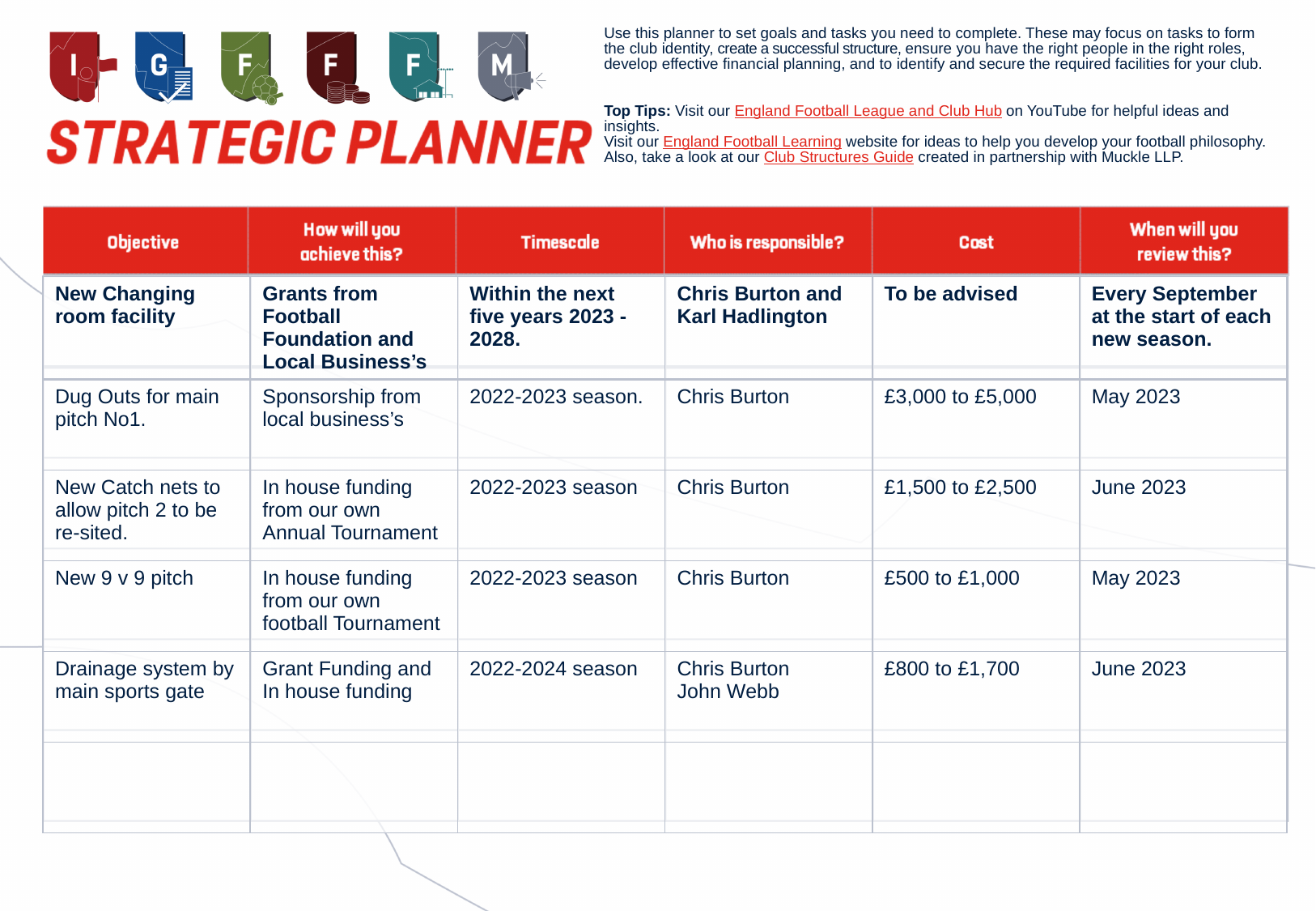

Use this planner to set goals and tasks you need to complete. These may focus on tasks to form the club identity, create a successful structure, ensure you have the right people in the right roles, develop effective financial planning, and to identify and secure the required facilities for your club.

Top Tips: Visit our England Football League and Club Hub on YouTube for helpful ideas and insights.
Visit our England Football Learning website for ideas to help you develop your football philosophy.
Also, take a look at our Club Structures Guide created in partnership with Muckle LLP.
| New Changing room facility | Grants from Football Foundation and Local Business’s | Within the next five years 2023 -2028. | Chris Burton and Karl Hadlington | To be advised | Every September at the start of each new season. |
| --- | --- | --- | --- | --- | --- |
| Dug Outs for main pitch No1. | Sponsorship from local business’s | 2022-2023 season. | Chris Burton | £3,000 to £5,000 | May 2023 |
| New Catch nets to allow pitch 2 to be re-sited. | In house funding from our own Annual Tournament | 2022-2023 season | Chris Burton | £1,500 to £2,500 | June 2023 |
| New 9 v 9 pitch | In house funding from our own football Tournament | 2022-2023 season | Chris Burton | £500 to £1,000 | May 2023 |
| Drainage system by main sports gate | Grant Funding and In house funding | 2022-2024 season | Chris Burton John Webb | £800 to £1,700 | June 2023 |
|  |  |  |  |  |  |